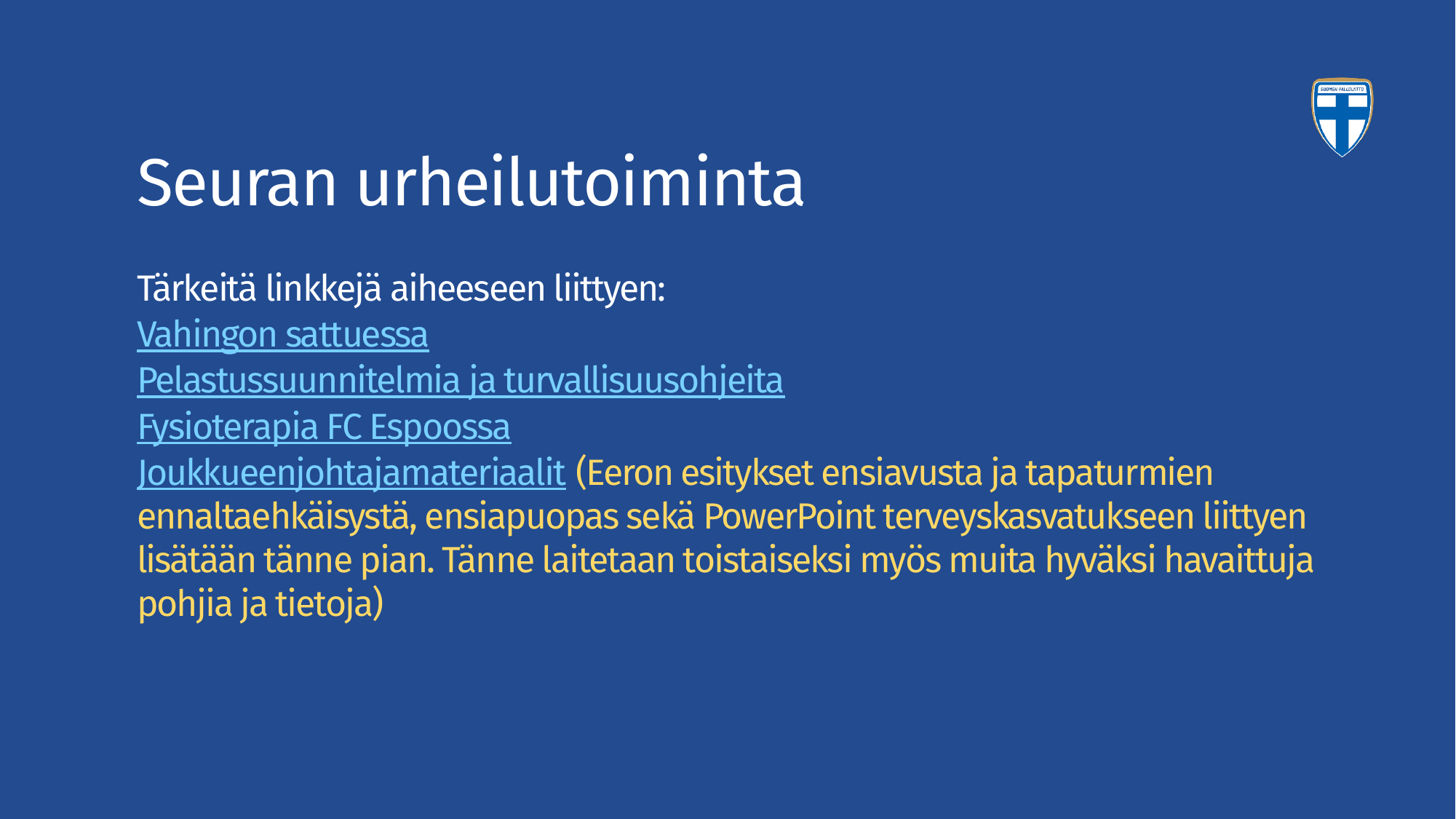

# Seuran urheilutoiminta
Tärkeitä linkkejä aiheeseen liittyen:
Vahingon sattuessa
Pelastussuunnitelmia ja turvallisuusohjeita
Fysioterapia FC Espoossa
Joukkueenjohtajamateriaalit (Eeron esitykset ensiavusta ja tapaturmien ennaltaehkäisystä, ensiapuopas sekä PowerPoint terveyskasvatukseen liittyen lisätään tänne pian. Tänne laitetaan toistaiseksi myös muita hyväksi havaittuja pohjia ja tietoja)